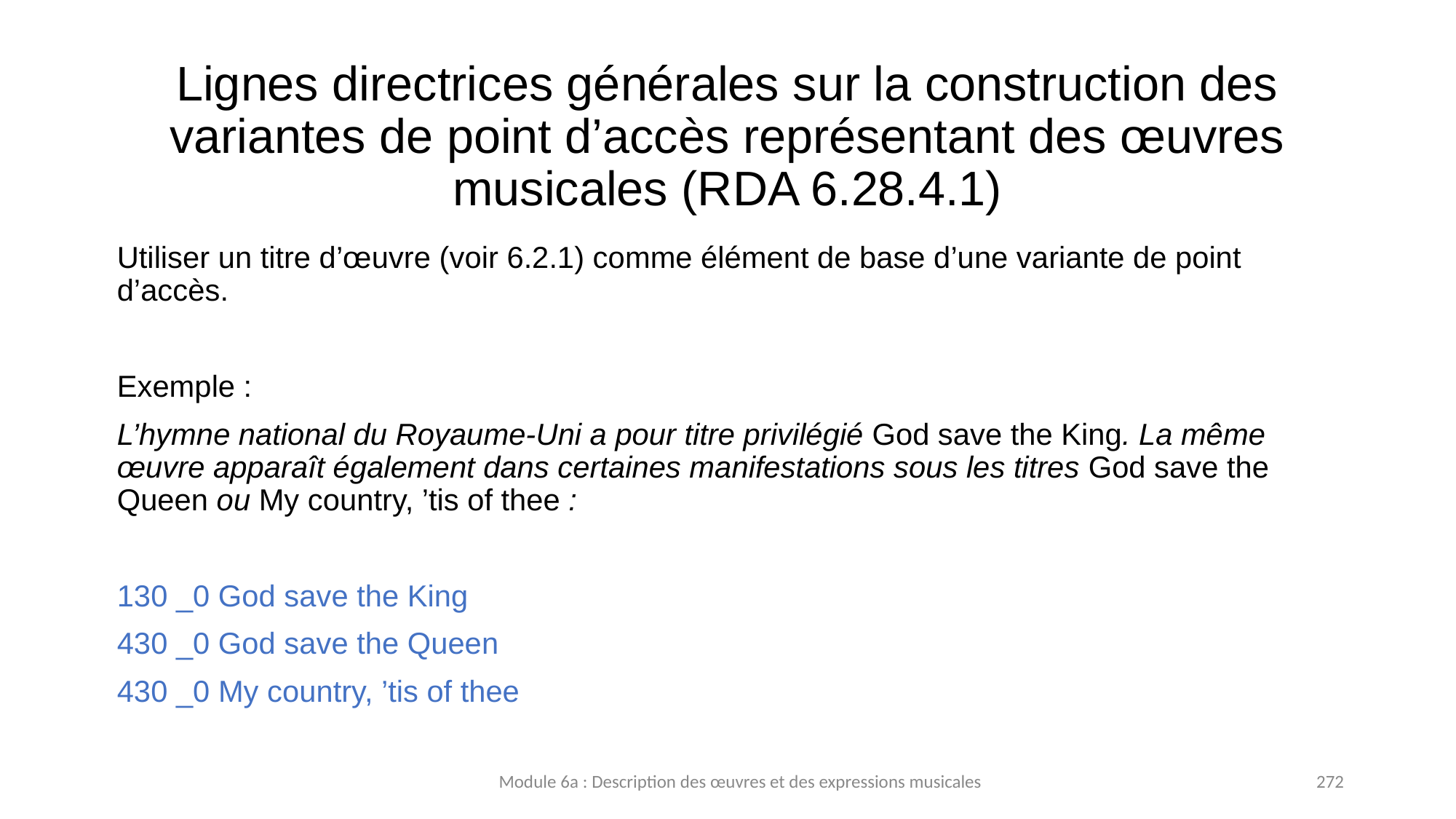

# Lignes directrices générales sur la construction des variantes de point d’accès représentant des œuvres musicales (RDA 6.28.4.1)
Utiliser un titre d’œuvre (voir 6.2.1) comme élément de base d’une variante de point d’accès.

Exemple :
L’hymne national du Royaume-Uni a pour titre privilégié God save the King. La même œuvre apparaît également dans certaines manifestations sous les titres God save the Queen ou My country, ’tis of thee :

130 _0 God save the King
430 _0 God save the Queen
430 _0 My country, ’tis of thee

Module 6a : Description des œuvres et des expressions musicales
272